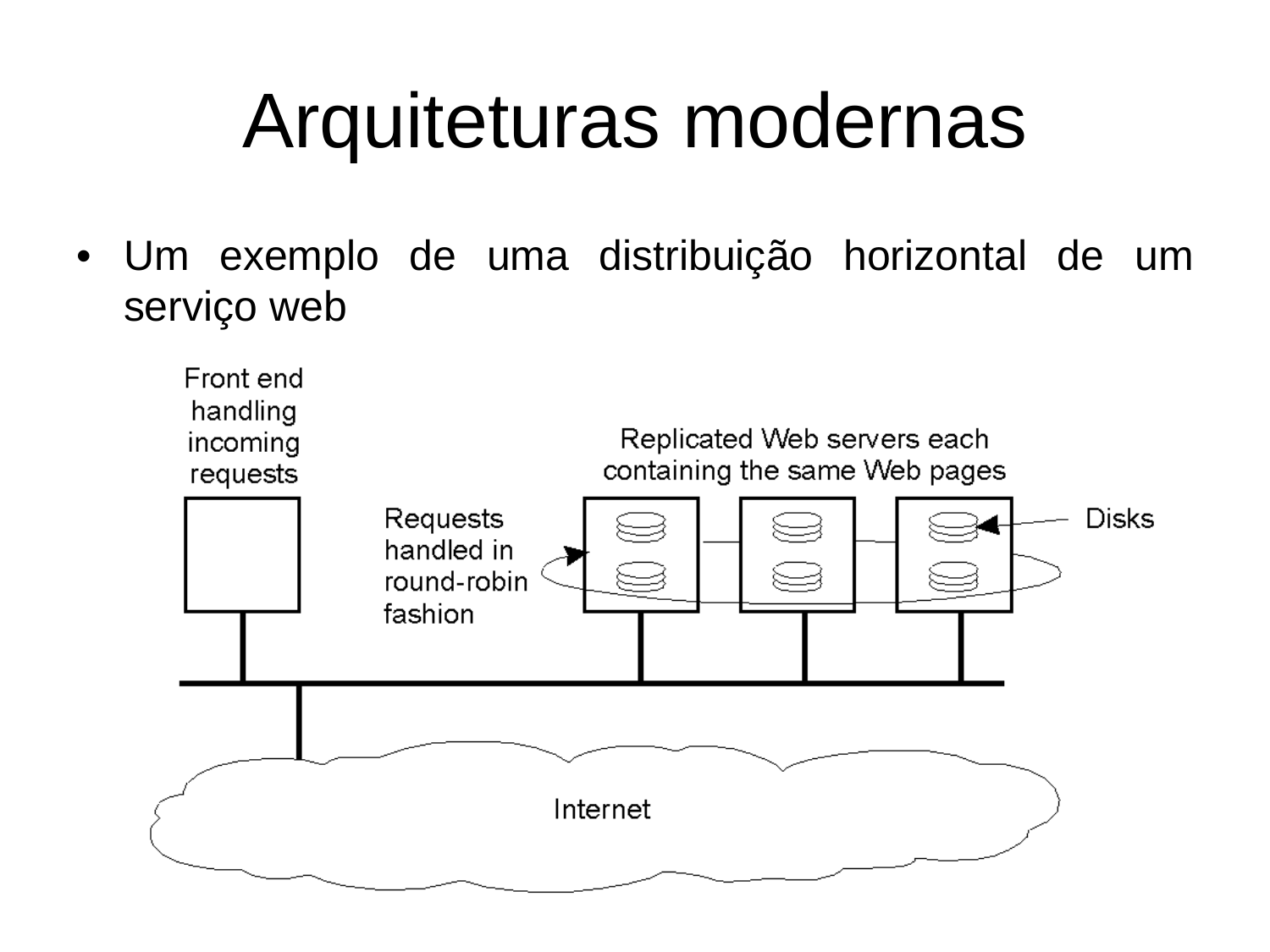

Arquiteturas modernas
•
Um
exemplo
de
uma
distribuição
horizontal
de
um
serviço web

1-31